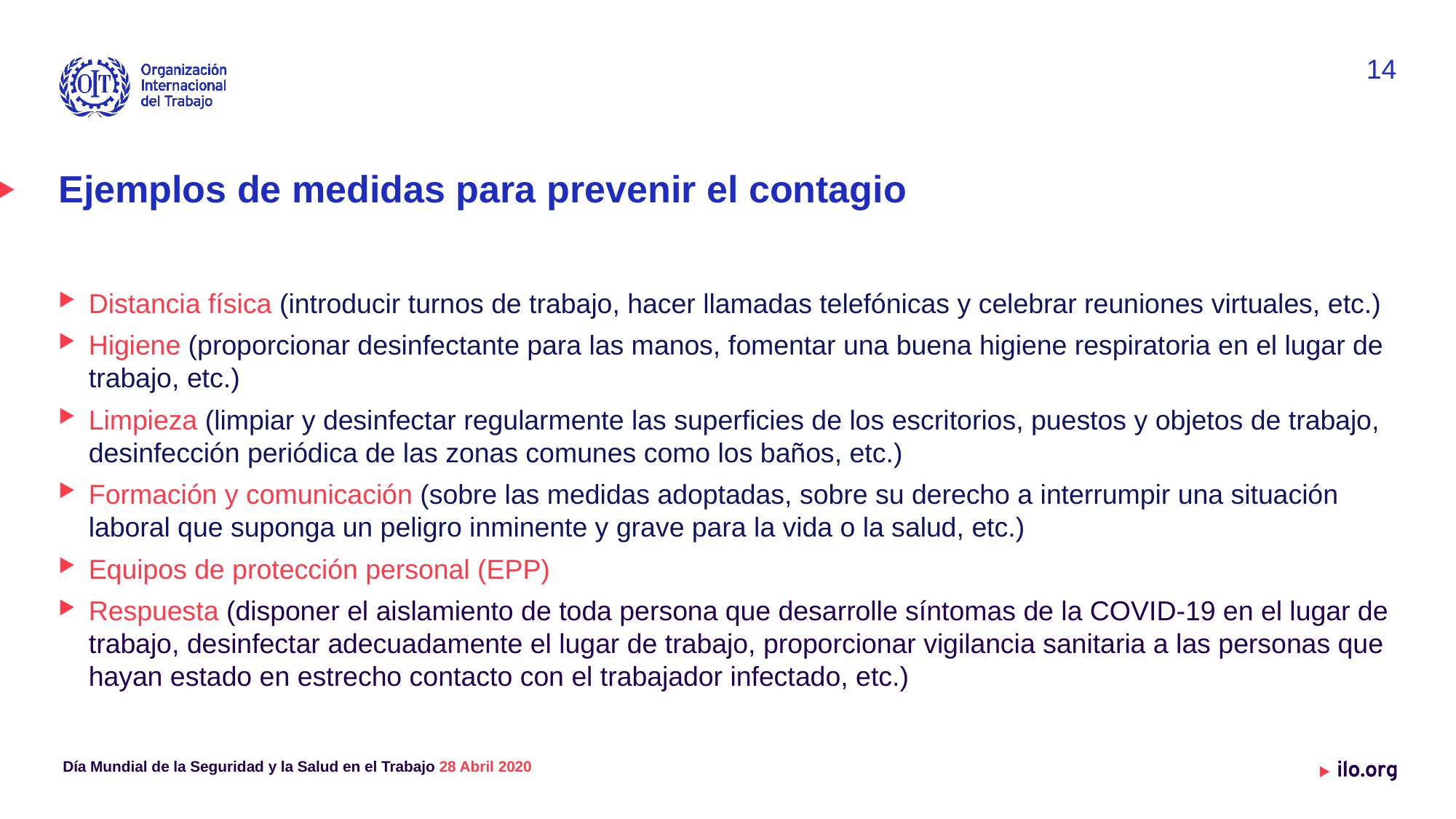

14
# Ejemplos de medidas para prevenir el contagio
Distancia física (introducir turnos de trabajo, hacer llamadas telefónicas y celebrar reuniones virtuales, etc.)
Higiene (proporcionar desinfectante para las manos, fomentar una buena higiene respiratoria en el lugar de trabajo, etc.)
Limpieza (limpiar y desinfectar regularmente las superficies de los escritorios, puestos y objetos de trabajo, desinfección periódica de las zonas comunes como los baños, etc.)
Formación y comunicación (sobre las medidas adoptadas, sobre su derecho a interrumpir una situación laboral que suponga un peligro inminente y grave para la vida o la salud, etc.)
Equipos de protección personal (EPP)
Respuesta (disponer el aislamiento de toda persona que desarrolle síntomas de la COVID-19 en el lugar de trabajo, desinfectar adecuadamente el lugar de trabajo, proporcionar vigilancia sanitaria a las personas que hayan estado en estrecho contacto con el trabajador infectado, etc.)

 Día Mundial de la Seguridad y la Salud en el Trabajo 28 Abril 2020

Date: Monday / 01 / October / 2019